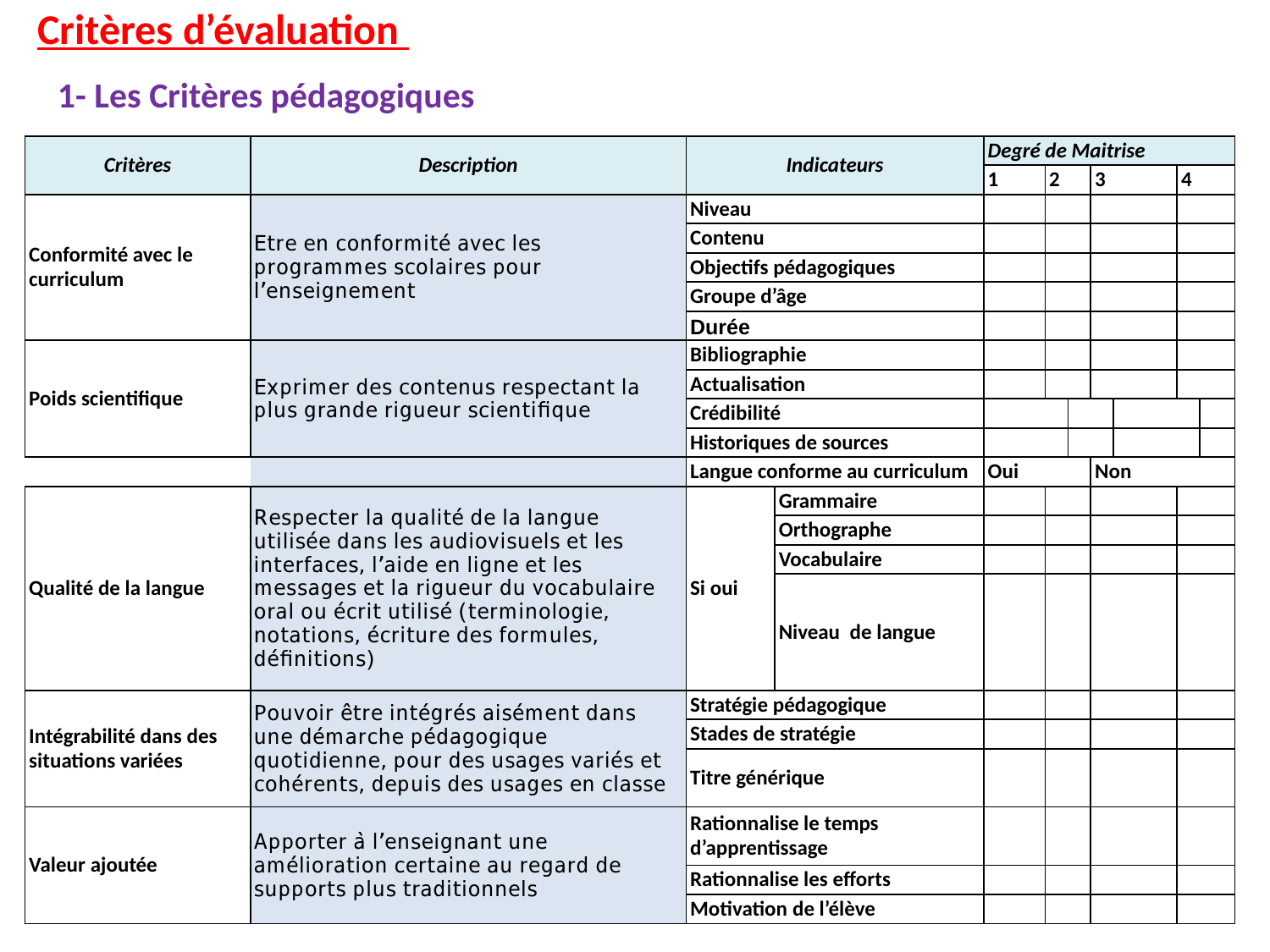

Critères d’évaluation
1- Les Critères pédagogiques
| Critères | Description | Indicateurs |  | Degré de Maitrise |  |  |  |  |  |  |
| --- | --- | --- | --- | --- | --- | --- | --- | --- | --- | --- |
|  |  |  |  | 1 | 2 |  | 3 |  | 4 |  |
| Conformité avec le curriculum | Etre en conformité avec les programmes scolaires pour l’enseignement | Niveau |  |  |  |  |  |  |  |  |
|  |  | Contenu |  |  |  |  |  |  |  |  |
|  |  | Objectifs pédagogiques |  |  |  |  |  |  |  |  |
|  |  | Groupe d’âge |  |  |  |  |  |  |  |  |
|  |  | Durée |  |  |  |  |  |  |  |  |
| Poids scientifique | Exprimer des contenus respectant la plus grande rigueur scientifique | Bibliographie |  |  |  |  |  |  |  |  |
|  |  | Actualisation |  |  |  |  |  |  |  |  |
|  |  | Crédibilité |  |  |  |  |  |  |  |  |
|  |  | Historiques de sources |  |  |  |  |  |  |  |  |
|  |  | Langue conforme au curriculum |  | Oui |  |  | Non |  |  |  |
| Qualité de la langue | Respecter la qualité de la langue utilisée dans les audiovisuels et les interfaces, l’aide en ligne et les messages et la rigueur du vocabulaire oral ou écrit utilisé (terminologie, notations, écriture des formules, définitions) | Si oui | Grammaire |  |  |  |  |  |  |  |
|  |  |  | Orthographe |  |  |  |  |  |  |  |
|  |  |  | Vocabulaire |  |  |  |  |  |  |  |
|  |  |  | Niveau de langue |  |  |  |  |  |  |  |
| Intégrabilité dans des situations variées | Pouvoir être intégrés aisément dans une démarche pédagogique quotidienne, pour des usages variés et cohérents, depuis des usages en classe | Stratégie pédagogique |  |  |  |  |  |  |  |  |
|  |  | Stades de stratégie |  |  |  |  |  |  |  |  |
|  |  | Titre générique |  |  |  |  |  |  |  |  |
| Valeur ajoutée | Apporter à l’enseignant une amélioration certaine au regard de supports plus traditionnels | Rationnalise le temps d’apprentissage |  |  |  |  |  |  |  |  |
|  |  | Rationnalise les efforts |  |  |  |  |  |  |  |  |
|  |  | Motivation de l’élève |  |  |  |  |  |  |  |  |